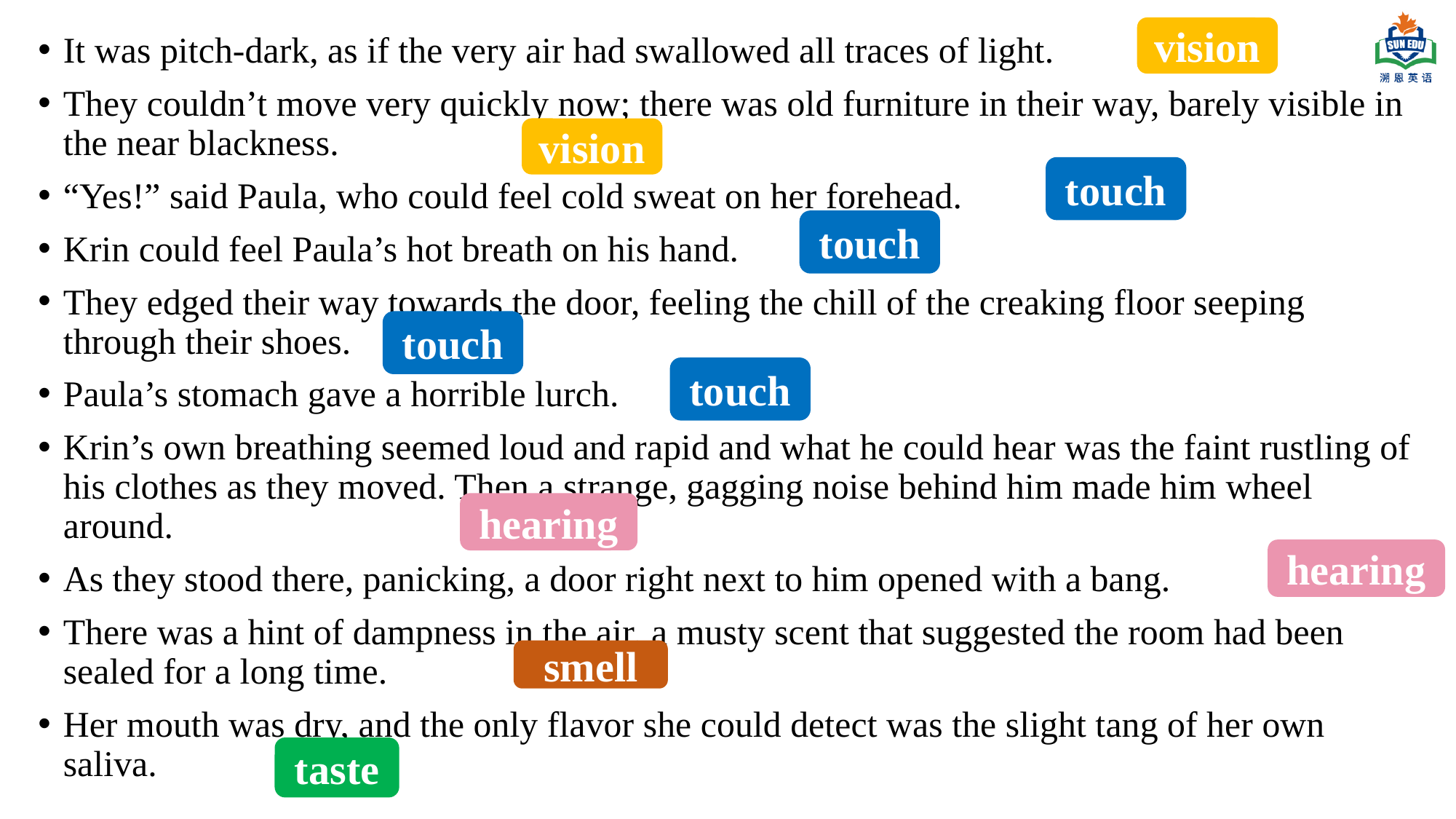

vision
It was pitch-dark, as if the very air had swallowed all traces of light.
They couldn’t move very quickly now; there was old furniture in their way, barely visible in the near blackness.
“Yes!” said Paula, who could feel cold sweat on her forehead.
Krin could feel Paula’s hot breath on his hand.
They edged their way towards the door, feeling the chill of the creaking floor seeping through their shoes.
Paula’s stomach gave a horrible lurch.
Krin’s own breathing seemed loud and rapid and what he could hear was the faint rustling of his clothes as they moved. Then a strange, gagging noise behind him made him wheel around.
As they stood there, panicking, a door right next to him opened with a bang.
There was a hint of dampness in the air, a musty scent that suggested the room had been sealed for a long time.
Her mouth was dry, and the only flavor she could detect was the slight tang of her own saliva.
vision
touch
touch
touch
touch
hearing
hearing
smell
taste